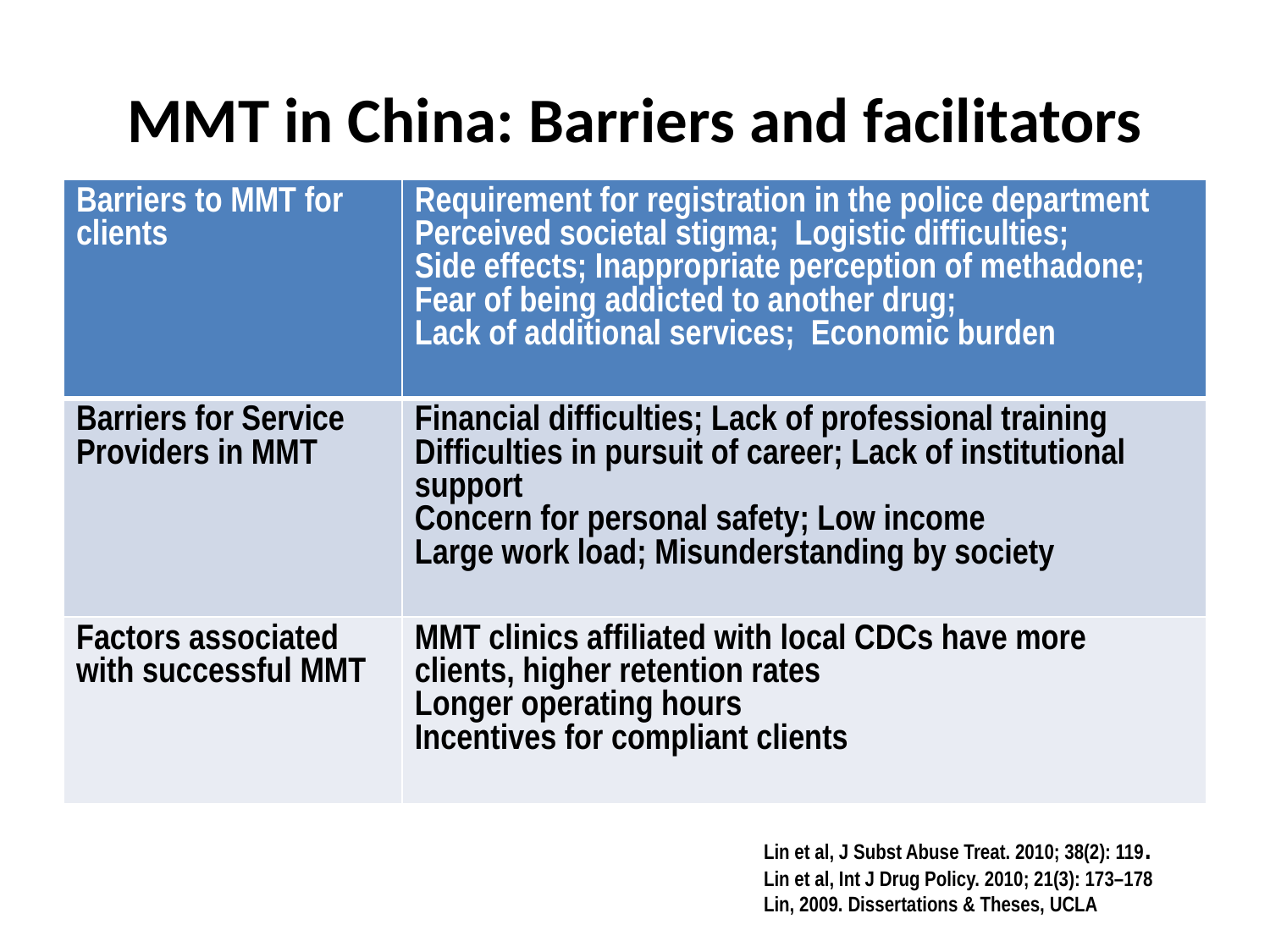

# MMT in China: Barriers and facilitators
| Barriers to MMT for clients | Requirement for registration in the police department Perceived societal stigma; Logistic difficulties; Side effects; Inappropriate perception of methadone; Fear of being addicted to another drug; Lack of additional services; Economic burden |
| --- | --- |
| Barriers for Service Providers in MMT | Financial difficulties; Lack of professional training Difficulties in pursuit of career; Lack of institutional support Concern for personal safety; Low income Large work load; Misunderstanding by society |
| Factors associated with successful MMT | MMT clinics affiliated with local CDCs have more clients, higher retention rates Longer operating hours Incentives for compliant clients |
Lin et al, J Subst Abuse Treat. 2010; 38(2): 119.
Lin et al, Int J Drug Policy. 2010; 21(3): 173–178
Lin, 2009. Dissertations & Theses, UCLA